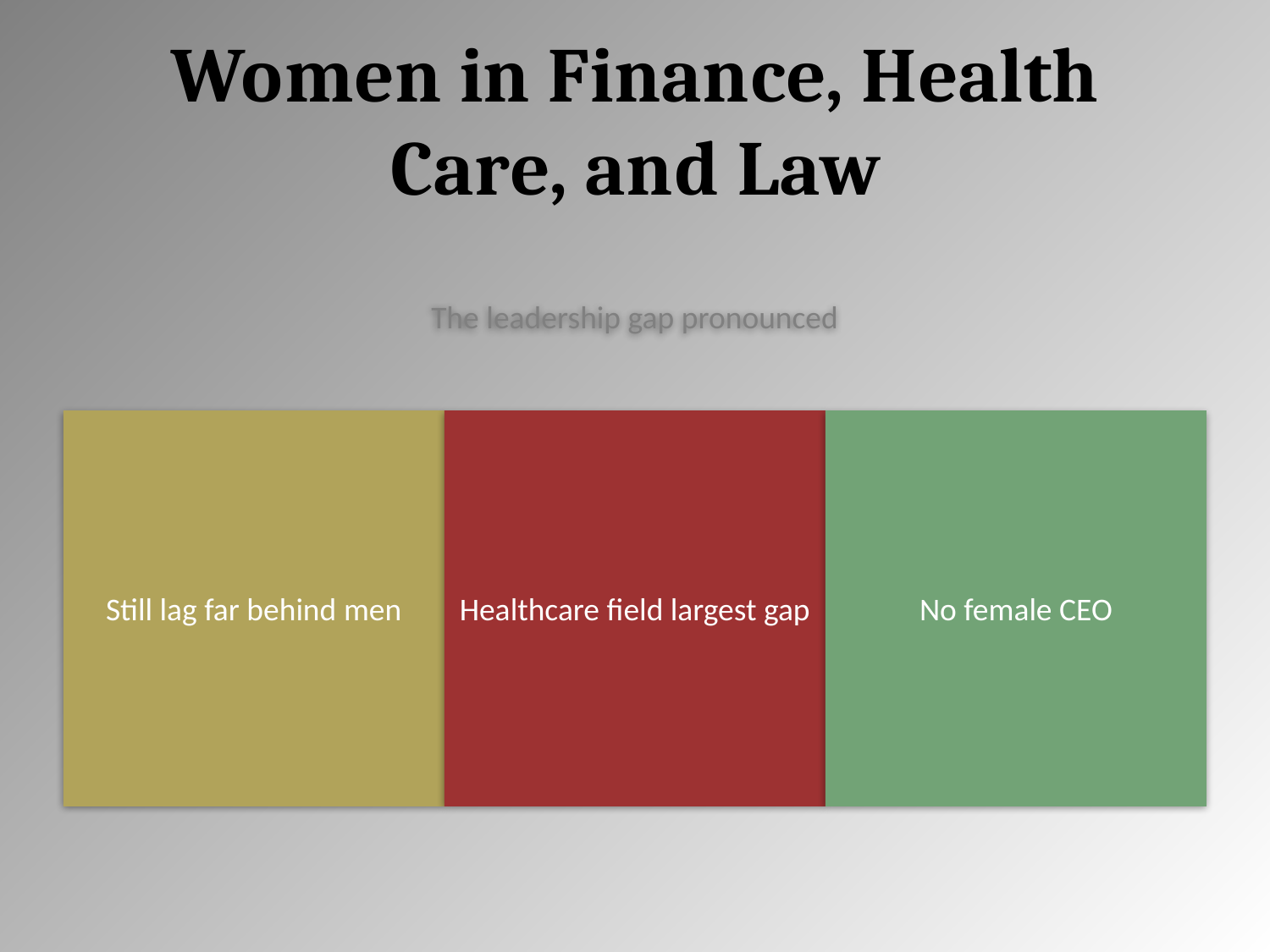

# Women in Finance, Health Care, and Law
The leadership gap pronounced
Still lag far behind men
No female CEO
Healthcare field largest gap